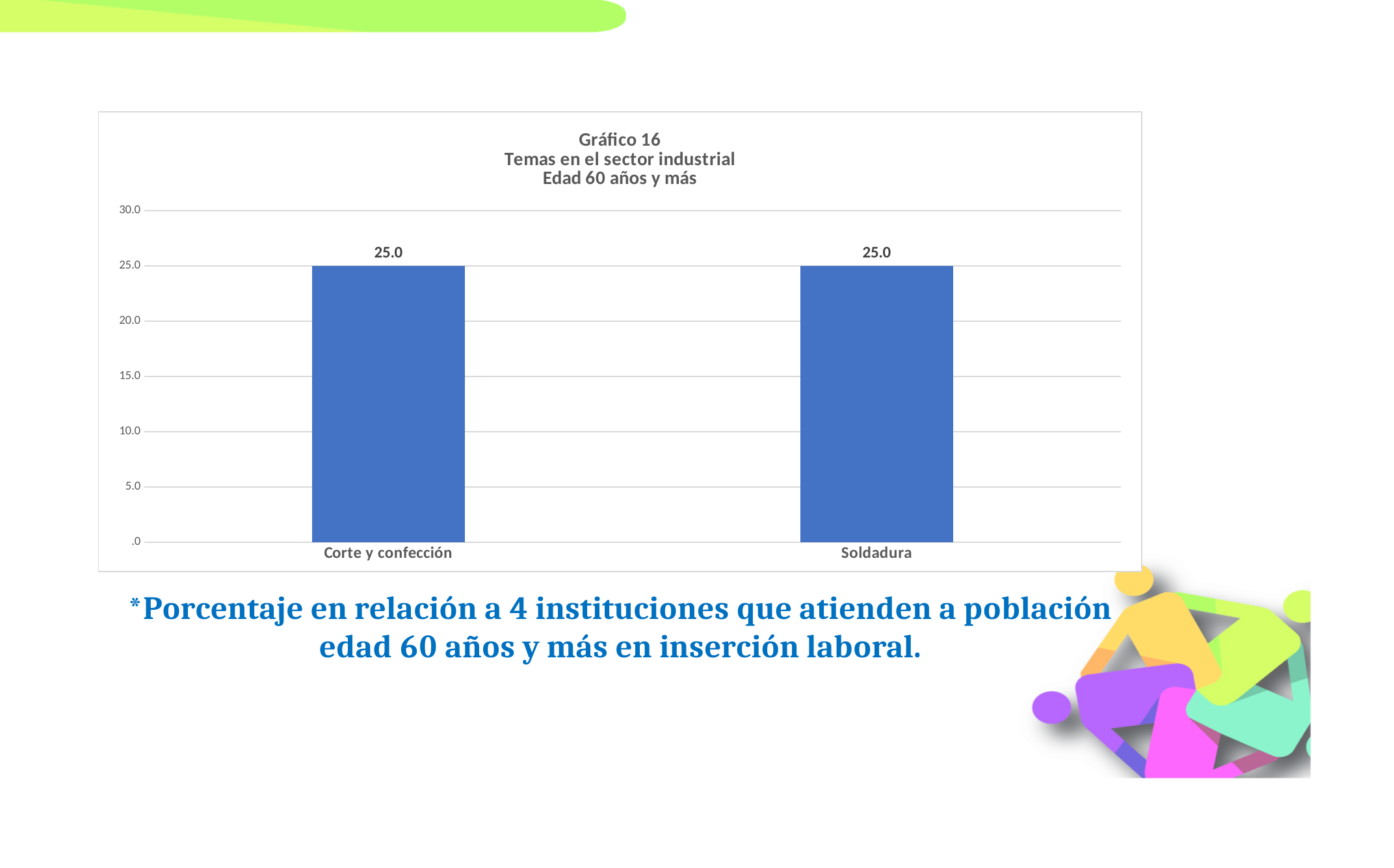

### Chart: Gráfico 16
Temas en el sector industrial
Edad 60 años y más

| Category |  |
|---|---|
| Corte y confección | 25.0 |
| Soldadura | 25.0 |
| \*Porcentaje en relación a 4 instituciones que atienden a población edad 60 años y más en inserción laboral. |
| --- |